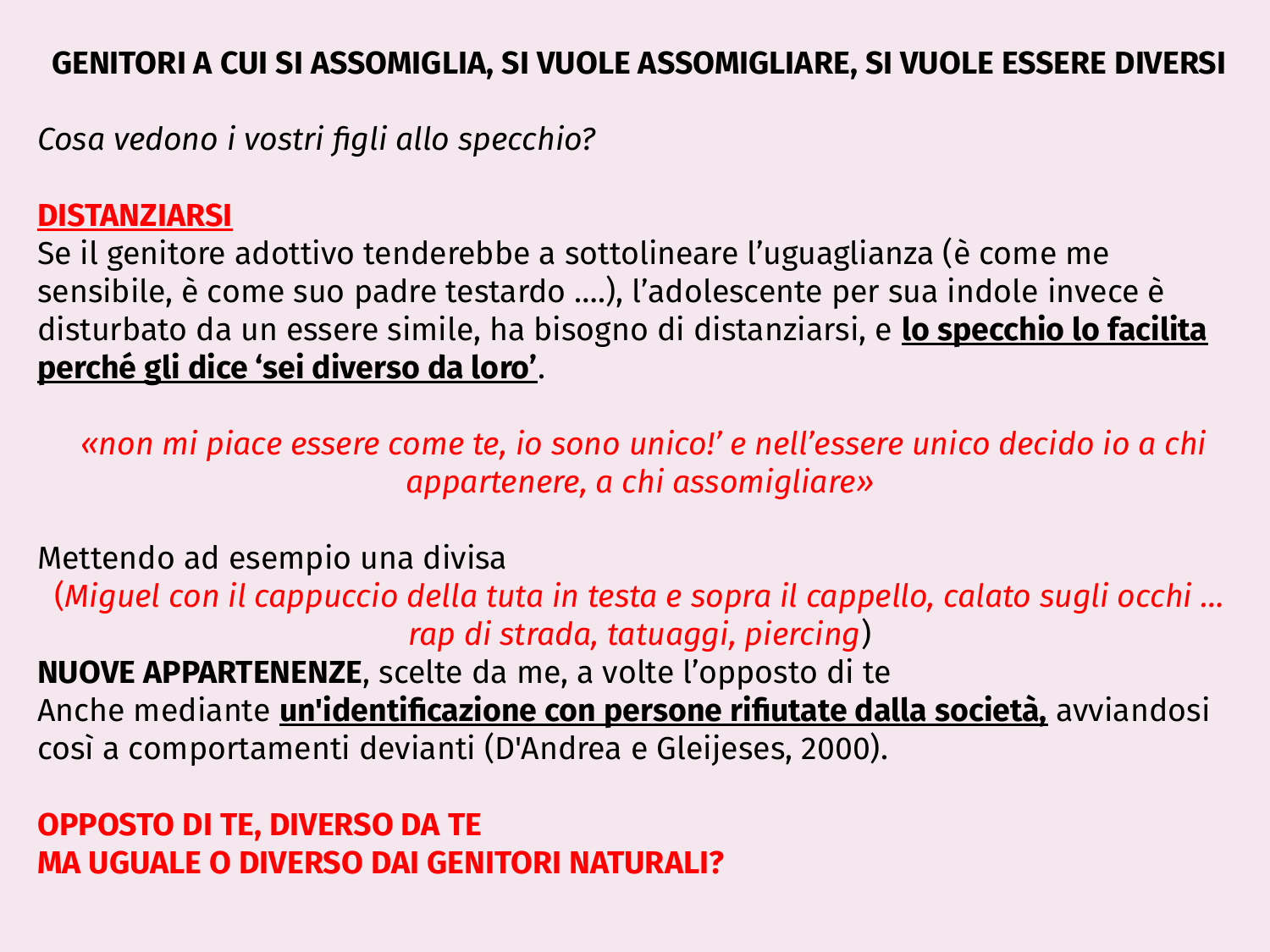

GENITORI A CUI SI ASSOMIGLIA, SI VUOLE ASSOMIGLIARE, SI VUOLE ESSERE DIVERSI

Cosa vedono i vostri figli allo specchio?

DISTANZIARSI
Se il genitore adottivo tenderebbe a sottolineare l’uguaglianza (è come me sensibile, è come suo padre testardo ….), l’adolescente per sua indole invece è disturbato da un essere simile, ha bisogno di distanziarsi, e lo specchio lo facilita perché gli dice ‘sei diverso da loro’.

 «non mi piace essere come te, io sono unico!’ e nell’essere unico decido io a chi appartenere, a chi assomigliare»

Mettendo ad esempio una divisa
(Miguel con il cappuccio della tuta in testa e sopra il cappello, calato sugli occhi … rap di strada, tatuaggi, piercing)
NUOVE APPARTENENZE, scelte da me, a volte l’opposto di te
Anche mediante un'identificazione con persone rifiutate dalla società, avviandosi così a comportamenti devianti (D'Andrea e Gleijeses, 2000).

OPPOSTO DI TE, DIVERSO DA TE
MA UGUALE O DIVERSO DAI GENITORI NATURALI?